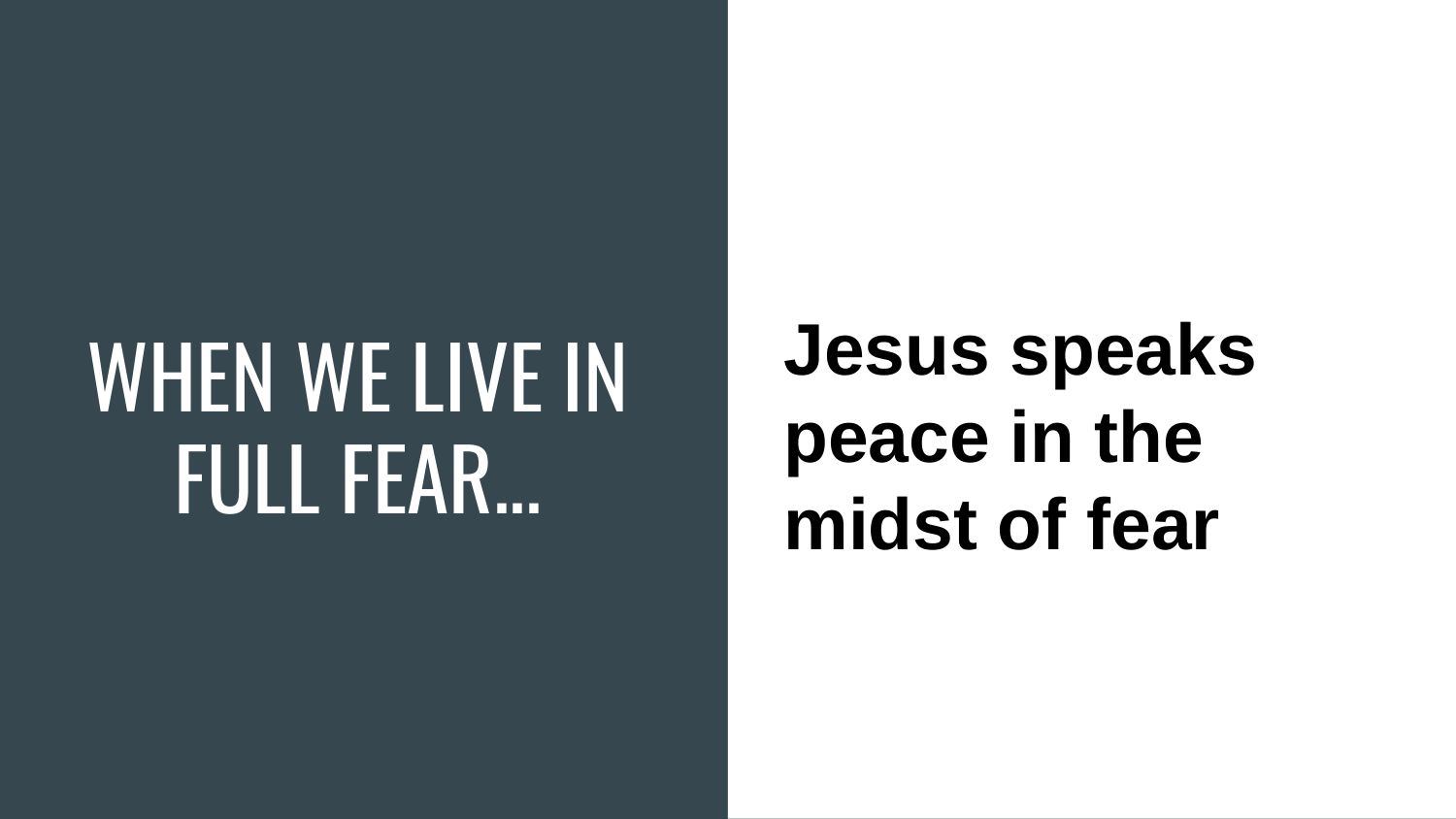

# WHEN WE LIVE IN FULL FEAR...
Jesus speaks peace in the midst of fear